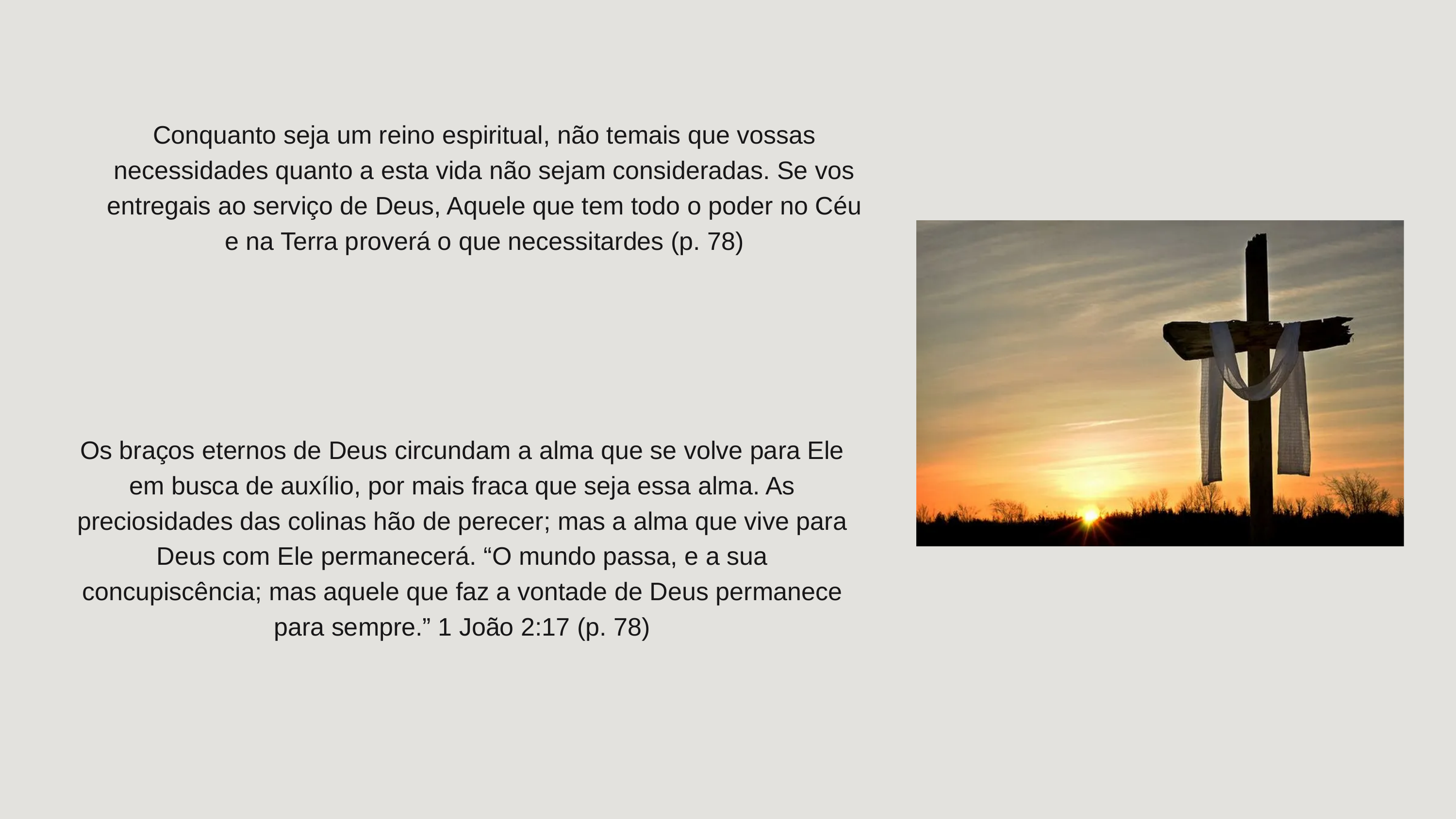

Conquanto seja um reino espiritual, não temais que vossas necessidades quanto a esta vida não sejam consideradas. Se vos entregais ao serviço de Deus, Aquele que tem todo o poder no Céu e na Terra proverá o que necessitardes (p. 78)

Os braços eternos de Deus circundam a alma que se volve para Ele em busca de auxílio, por mais fraca que seja essa alma. As preciosidades das colinas hão de perecer; mas a alma que vive para Deus com Ele permanecerá. “O mundo passa, e a sua concupiscência; mas aquele que faz a vontade de Deus permanece para sempre.” 1 João 2:17 (p. 78)